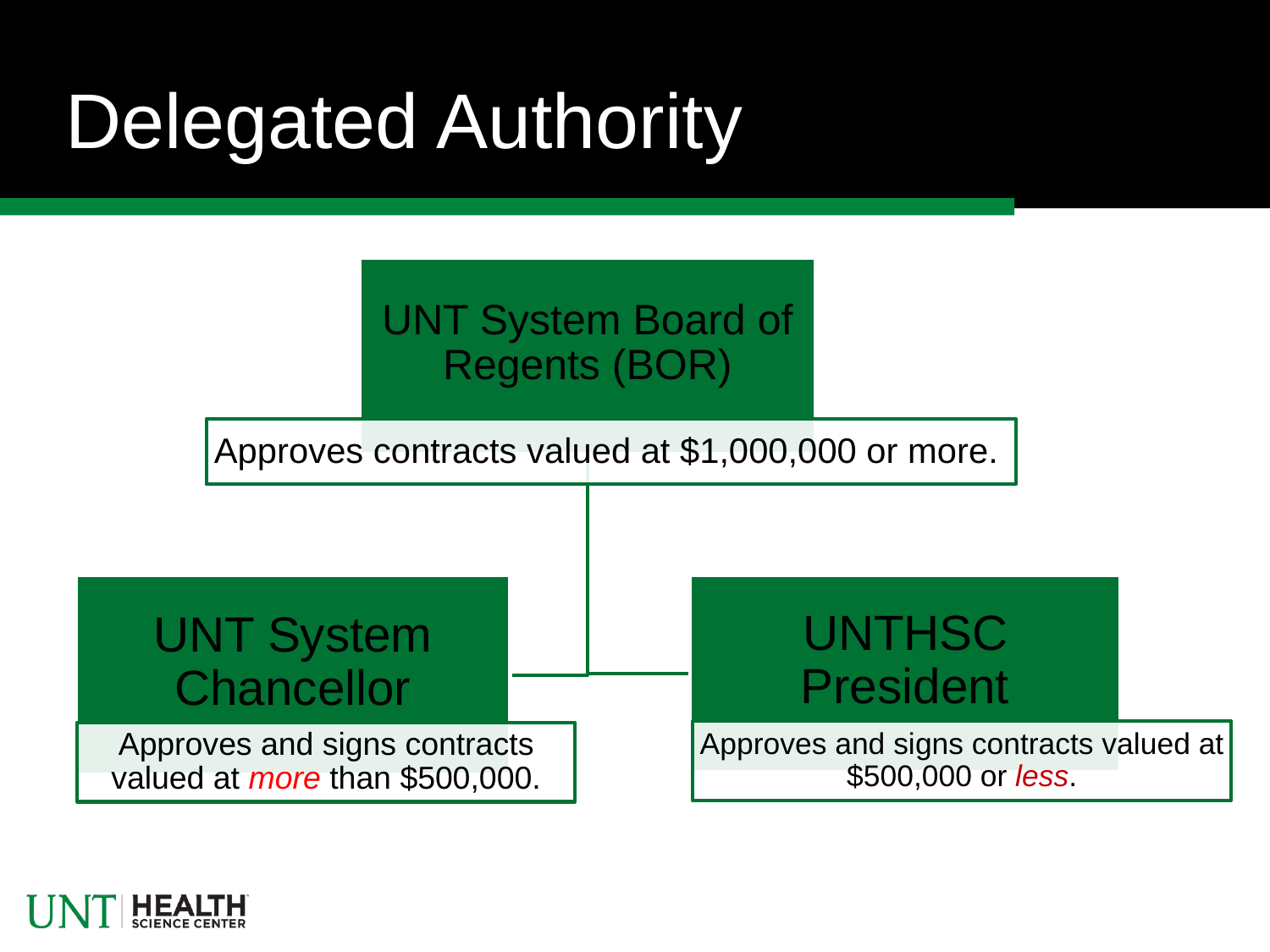

# Delegated Authority
UNT System Board of Regents (BOR)
Approves contracts valued at $1,000,000 or more.
UNT System Chancellor
Approves and signs contracts valued at more than $500,000.
UNTHSC President
Approves and signs contracts valued at $500,000 or less.